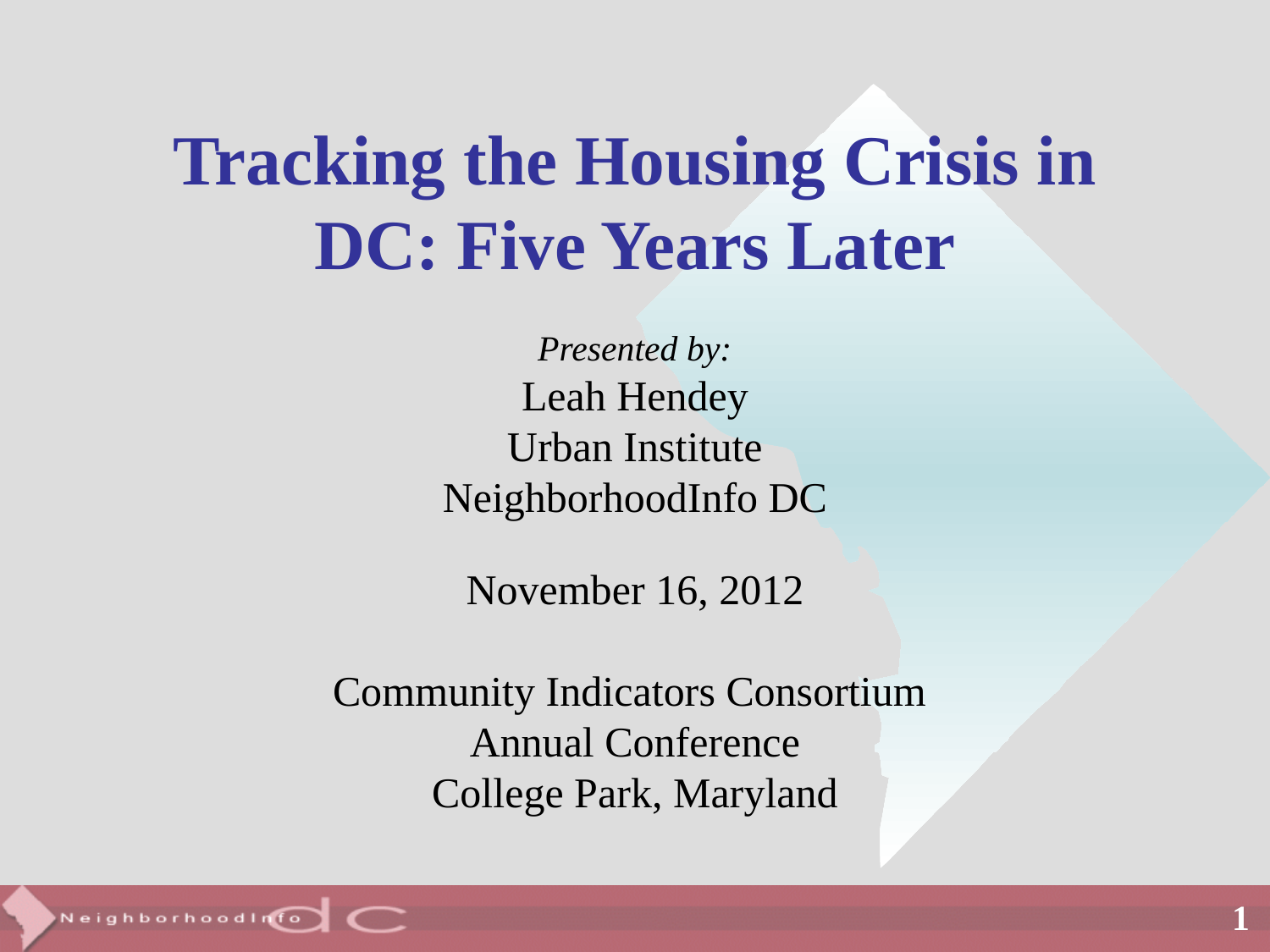

# Tracking the Housing Crisis in DC: Five Years Later Presented by: Leah Hendey Urban Institute NeighborhoodInfo DC November 16, 2012 Community Indicators Consortium Annual Conference College Park, Maryland
1